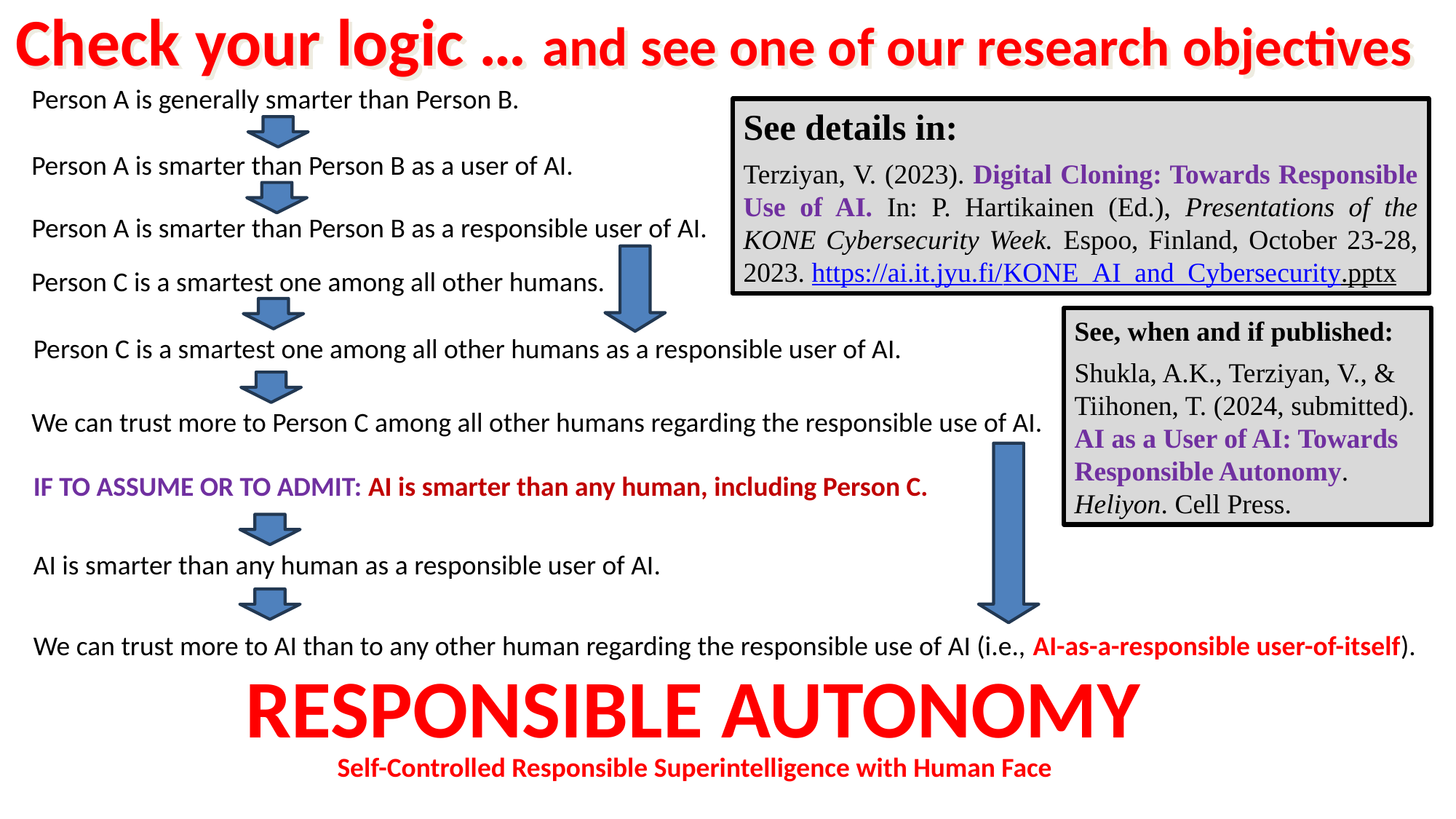

Check your logic … and see one of our research objectives
Person A is generally smarter than Person B.
See details in:
Terziyan, V. (2023). Digital Cloning: Towards Responsible Use of AI. In: P. Hartikainen (Ed.), Presentations of the KONE Cybersecurity Week. Espoo, Finland, October 23-28, 2023. https://ai.it.jyu.fi/KONE_AI_and_Cybersecurity.pptx

Person A is smarter than Person B as a user of AI.

Person A is smarter than Person B as a responsible user of AI.

Person C is a smartest one among all other humans.

See, when and if published:
Shukla, A.K., Terziyan, V., & Tiihonen, T. (2024, submitted). AI as a User of AI: Towards Responsible Autonomy. Heliyon. Cell Press.
Person C is a smartest one among all other humans as a responsible user of AI.

We can trust more to Person C among all other humans regarding the responsible use of AI.

IF TO ASSUME OR TO ADMIT: AI is smarter than any human, including Person C.

AI is smarter than any human as a responsible user of AI.

We can trust more to AI than to any other human regarding the responsible use of AI (i.e., AI-as-a-responsible user-of-itself).
RESPONSIBLE AUTONOMY
Self-Controlled Responsible Superintelligence with Human Face